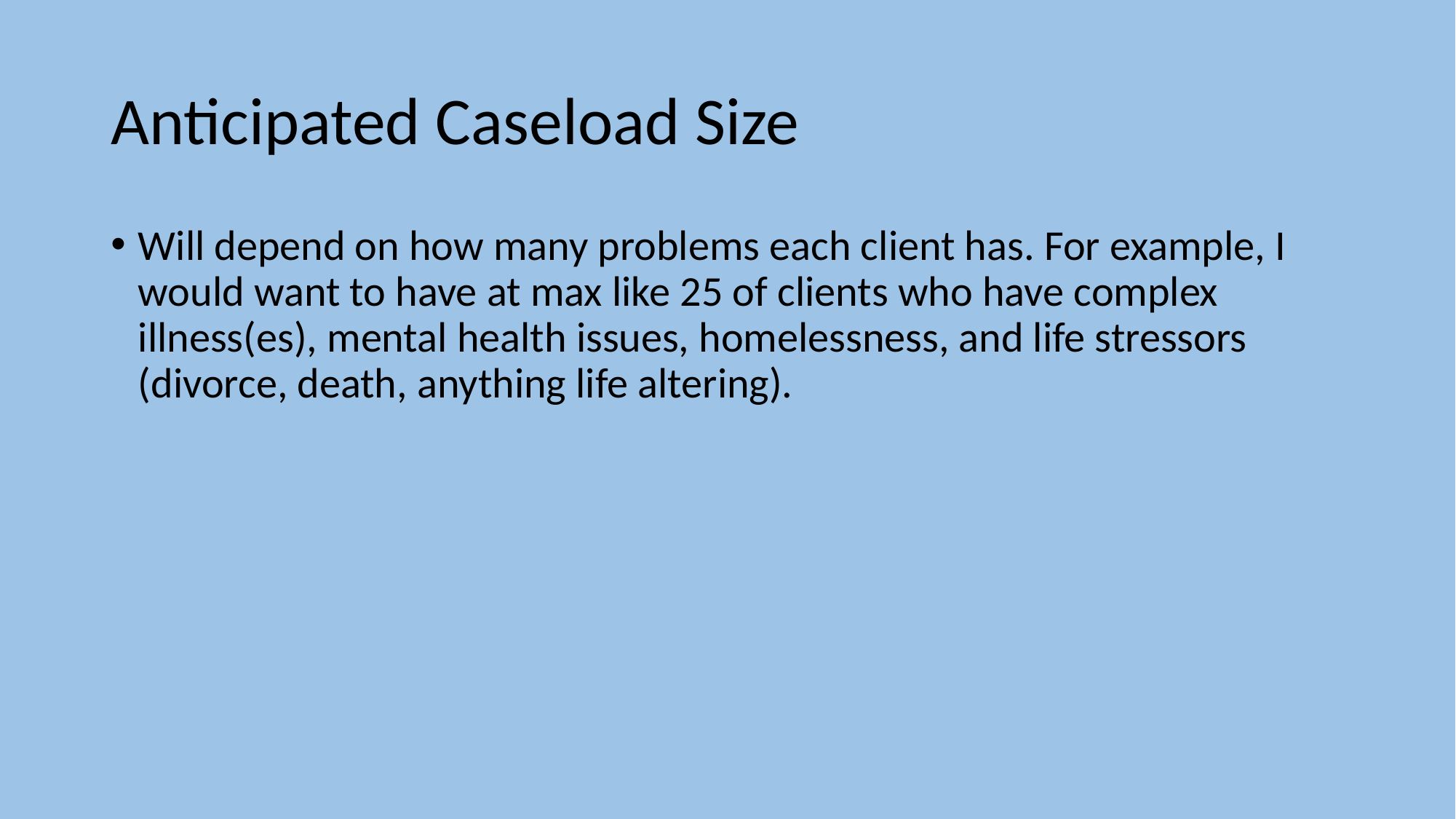

# Anticipated Caseload Size
Will depend on how many problems each client has. For example, I would want to have at max like 25 of clients who have complex illness(es), mental health issues, homelessness, and life stressors (divorce, death, anything life altering).